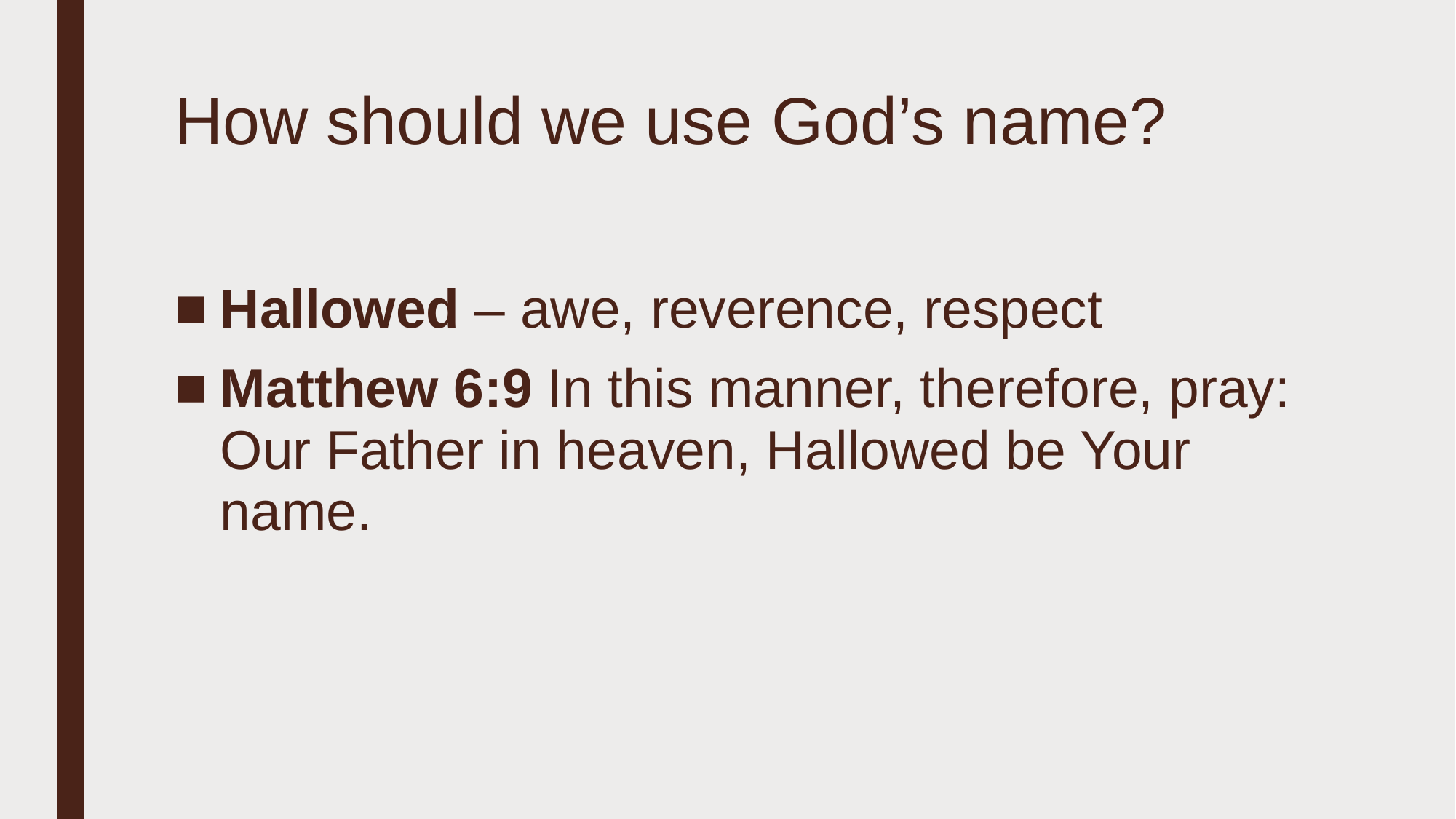

# How should we use God’s name?
Hallowed – awe, reverence, respect
Matthew 6:9 In this manner, therefore, pray: Our Father in heaven, Hallowed be Your name.